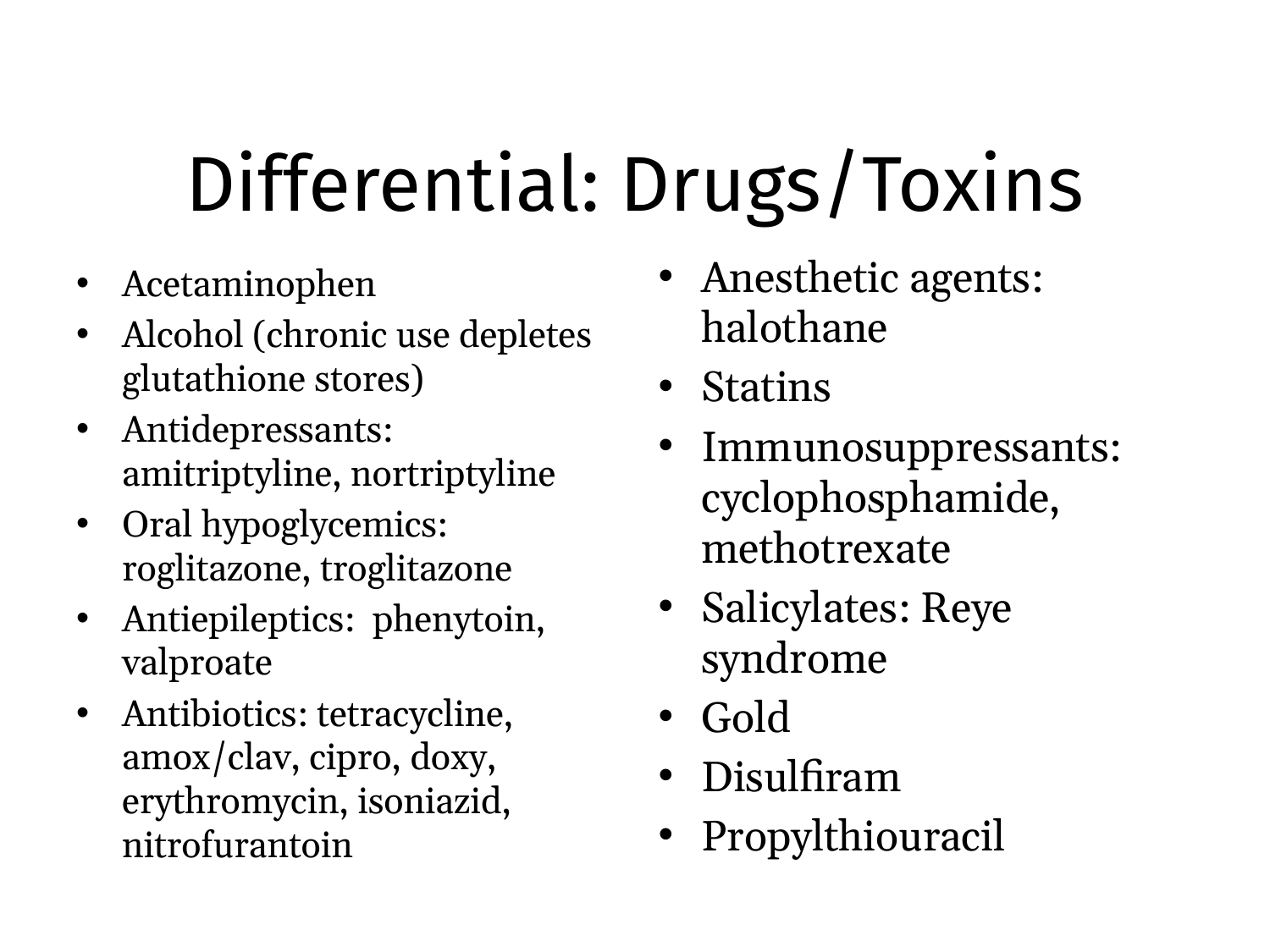

# Differential: Drugs/Toxins
Anesthetic agents: halothane
Statins
Immunosuppressants: cyclophosphamide, methotrexate
Salicylates: Reye syndrome
Gold
Disulfiram
Propylthiouracil

Acetaminophen
Alcohol (chronic use depletes glutathione stores)
Antidepressants: amitriptyline, nortriptyline
Oral hypoglycemics: roglitazone, troglitazone
Antiepileptics:  phenytoin, valproate
Antibiotics: tetracycline, amox/clav, cipro, doxy, erythromycin, isoniazid, nitrofurantoin